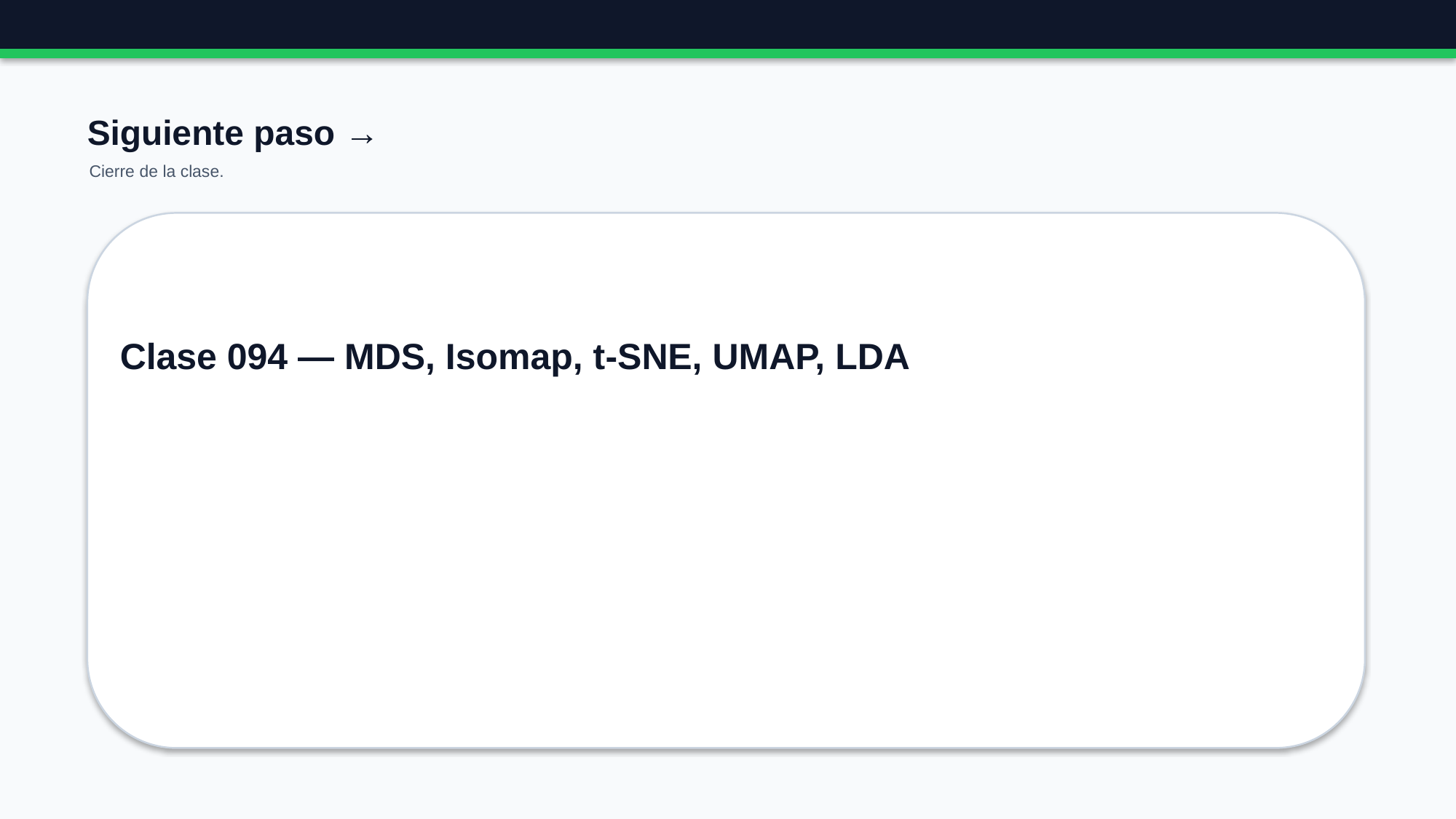

Siguiente paso →
Cierre de la clase.

Clase 094 — MDS, Isomap, t-SNE, UMAP, LDA